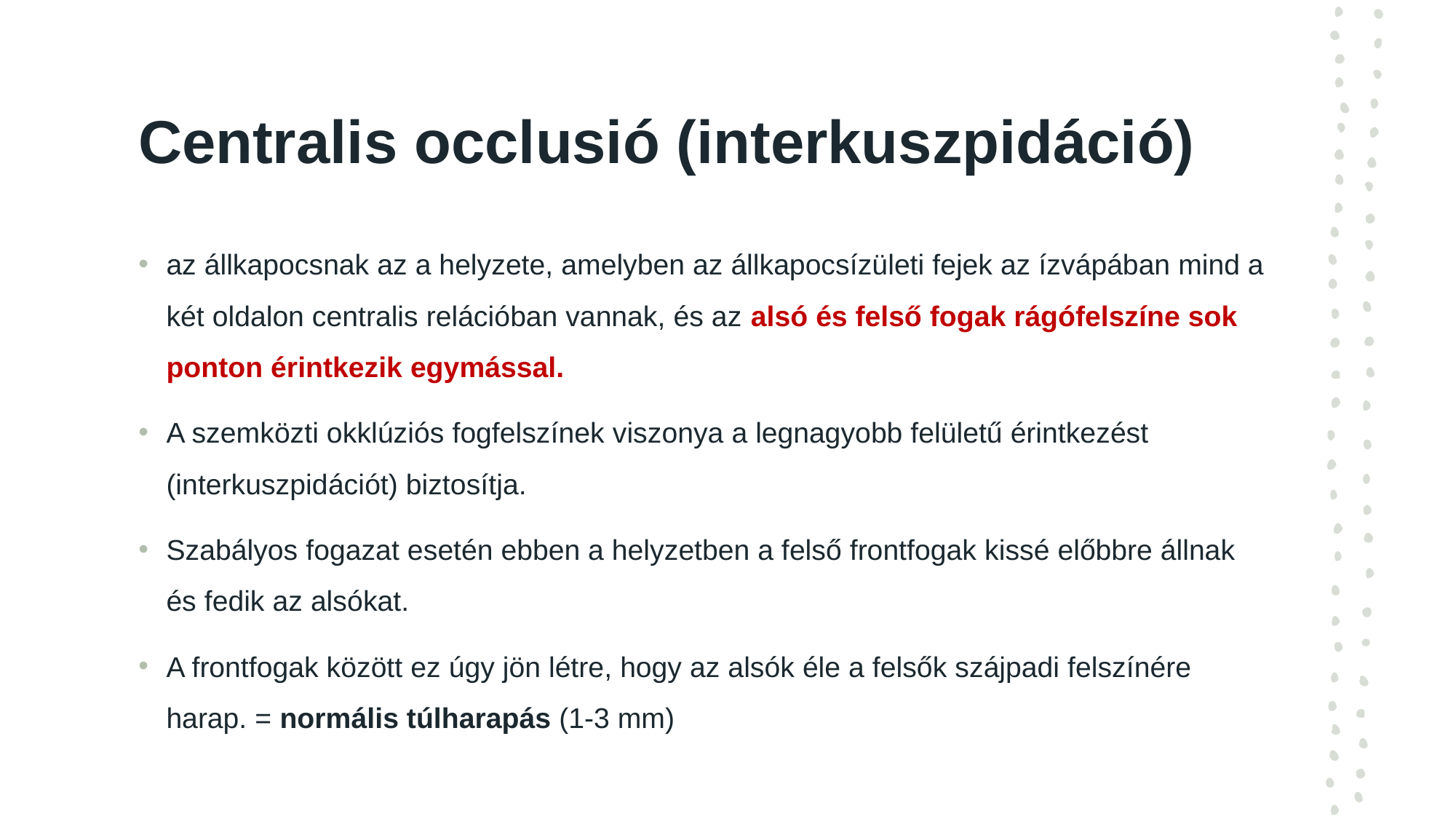

# Centralis occlusió (interkuszpidáció)
az állkapocsnak az a helyzete, amelyben az állkapocsízületi fejek az ízvápában mind a két oldalon centralis relációban vannak, és az alsó és felső fogak rágófelszíne sok ponton érintkezik egymással.
A szemközti okklúziós fogfelszínek viszonya a legnagyobb felületű érintkezést (interkuszpidációt) biztosítja.
Szabályos fogazat esetén ebben a helyzetben a felső frontfogak kissé előbbre állnak és fedik az alsókat.
A frontfogak között ez úgy jön létre, hogy az alsók éle a felsők szájpadi felszínére harap. = normális túlharapás (1-3 mm)